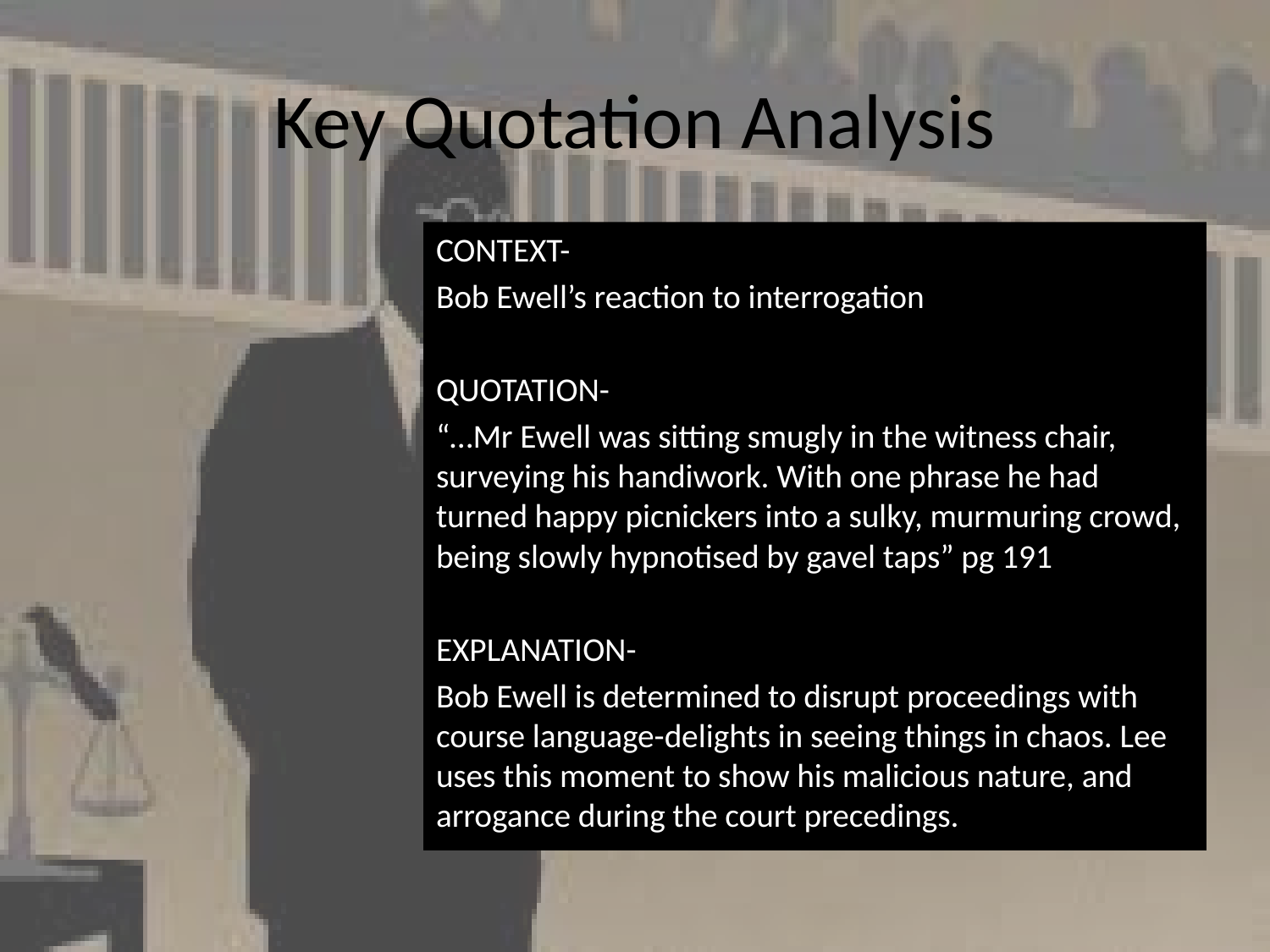

# Key Quotation Analysis
CONTEXT-
Bob Ewell’s reaction to interrogation

QUOTATION-
“…Mr Ewell was sitting smugly in the witness chair, surveying his handiwork. With one phrase he had turned happy picnickers into a sulky, murmuring crowd, being slowly hypnotised by gavel taps” pg 191

EXPLANATION-
Bob Ewell is determined to disrupt proceedings with course language-delights in seeing things in chaos. Lee uses this moment to show his malicious nature, and arrogance during the court precedings.